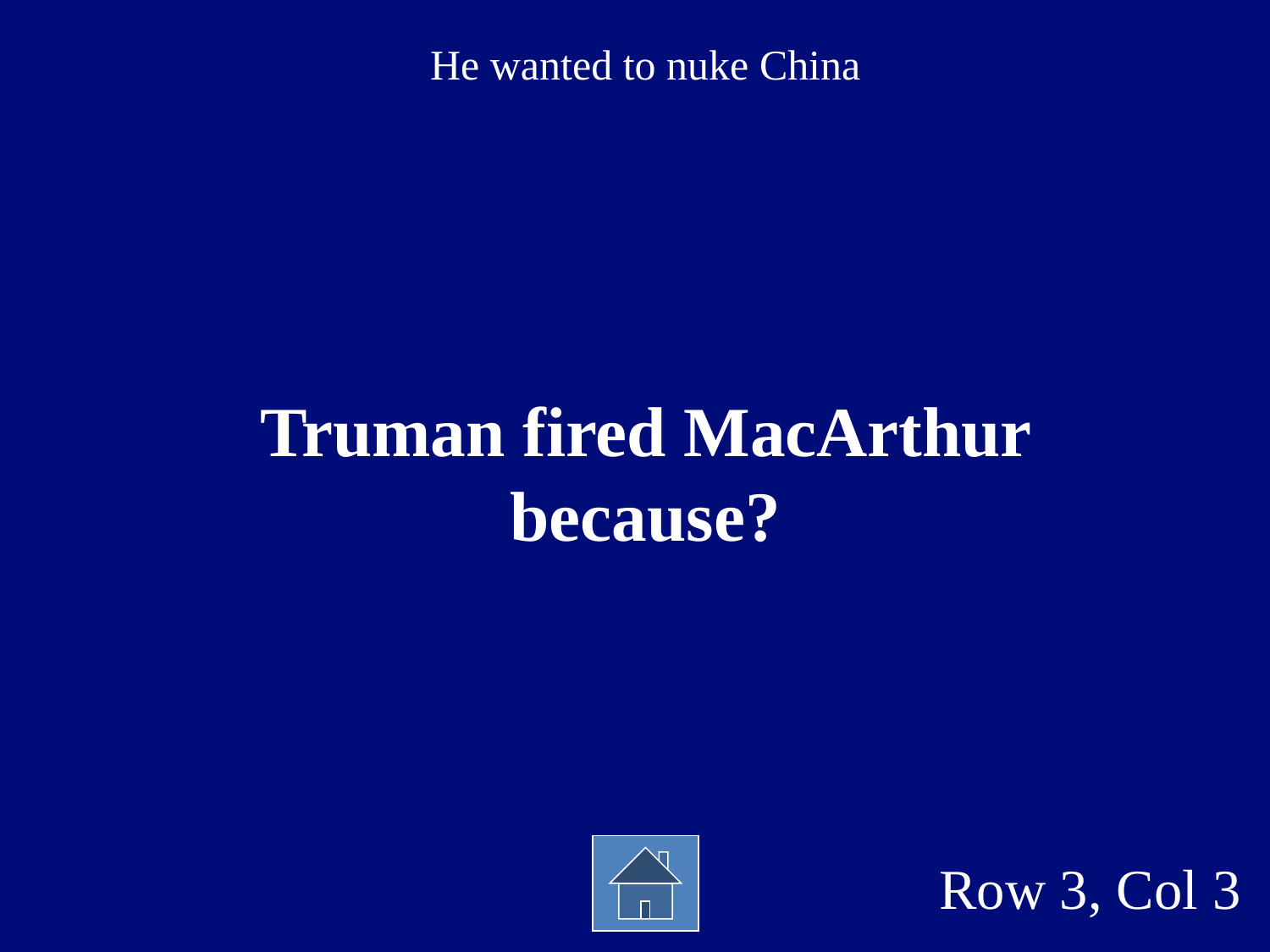

He wanted to nuke China
Truman fired MacArthur because?

Row 3, Col 3